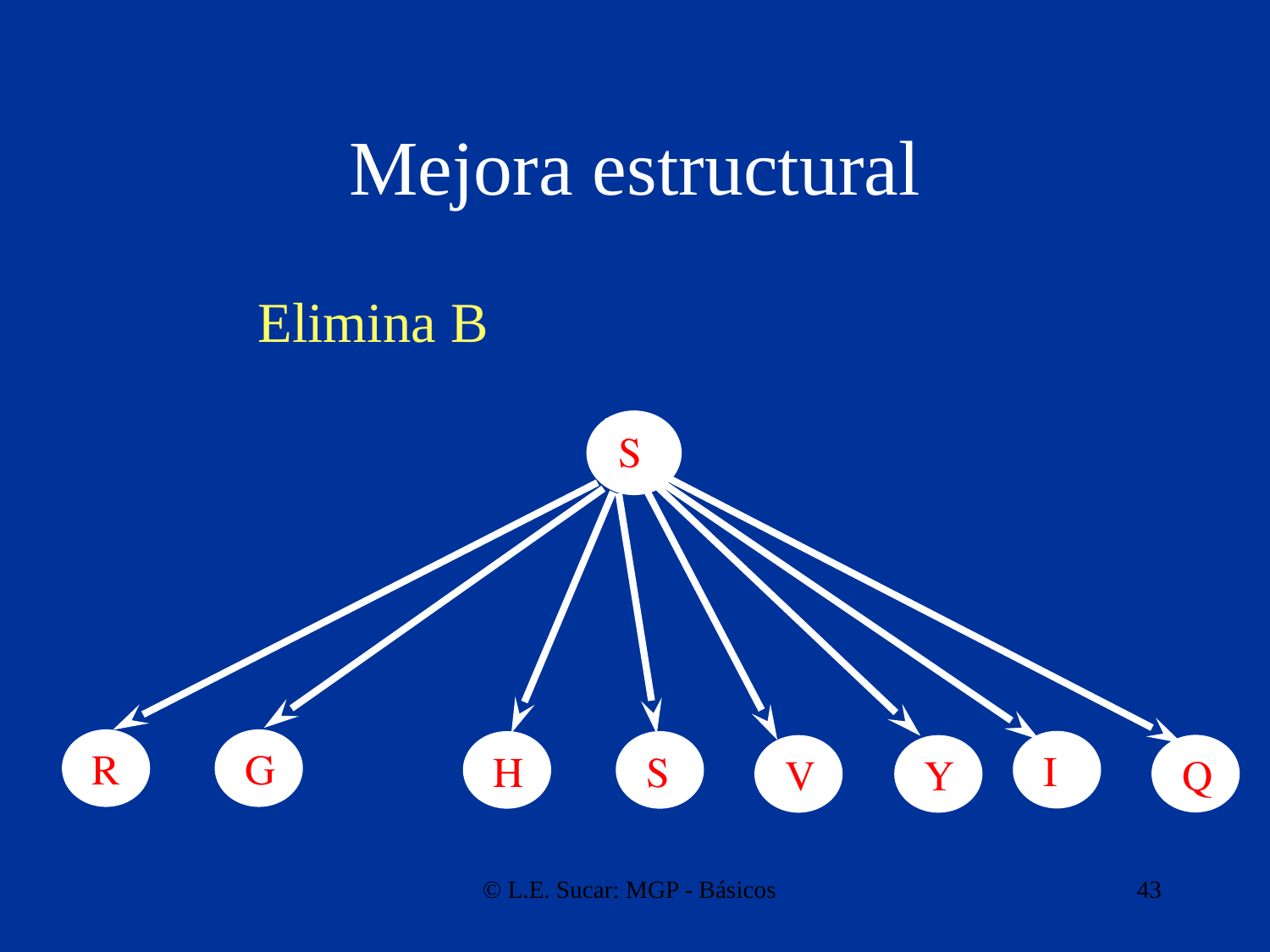

# Mejora estructural
Elimina B

S

R
G
I
H
S
Q
V
Y
© L.E. Sucar: MGP - Básicos
43